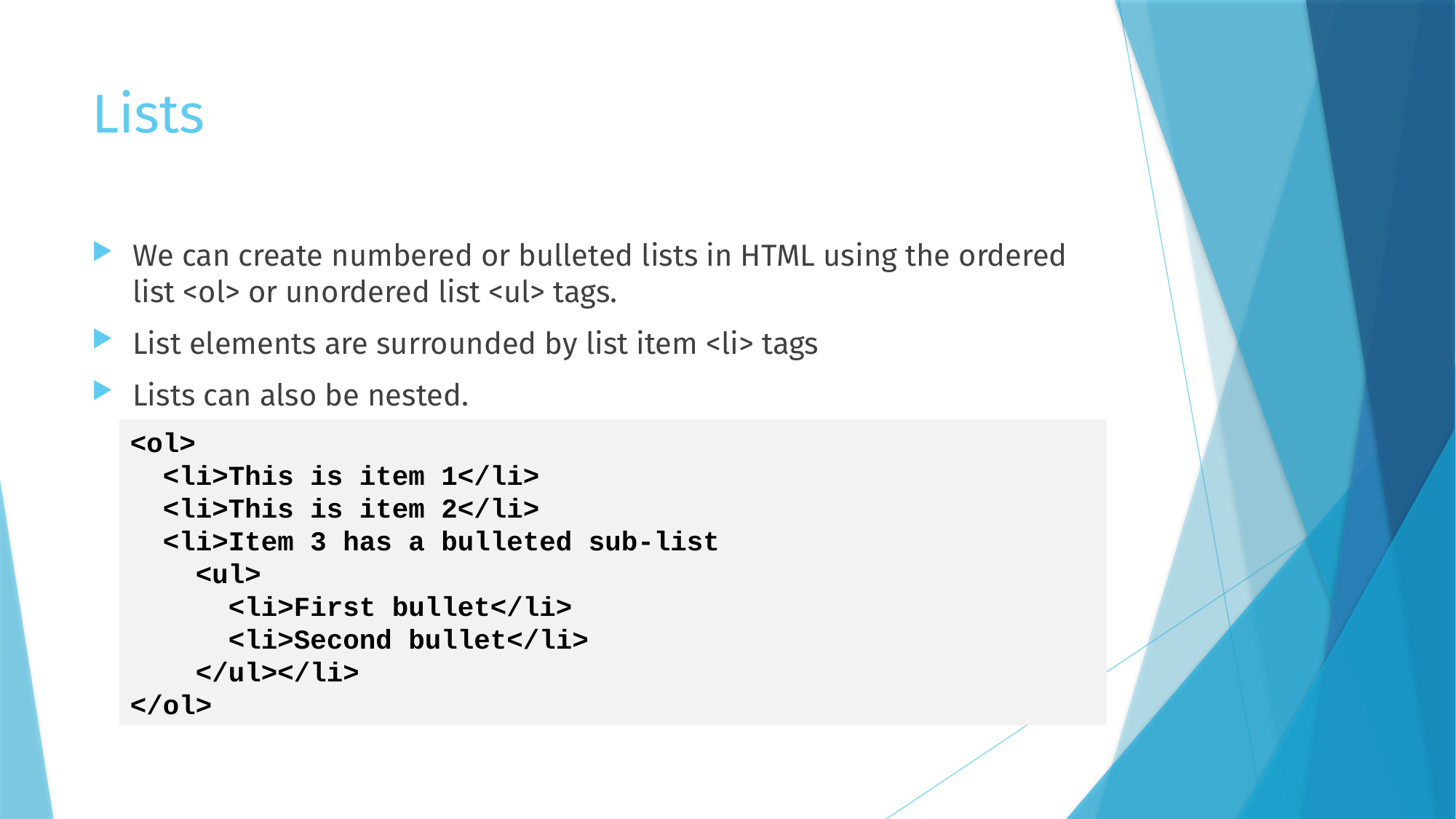

# Lists
We can create numbered or bulleted lists in HTML using the ordered list <ol> or unordered list <ul> tags.
List elements are surrounded by list item <li> tags
Lists can also be nested.
<ol>
  <li>This is item 1</li>
  <li>This is item 2</li>
  <li>Item 3 has a bulleted sub-list
    <ul>
      <li>First bullet</li>
      <li>Second bullet</li>
    </ul></li>
</ol>